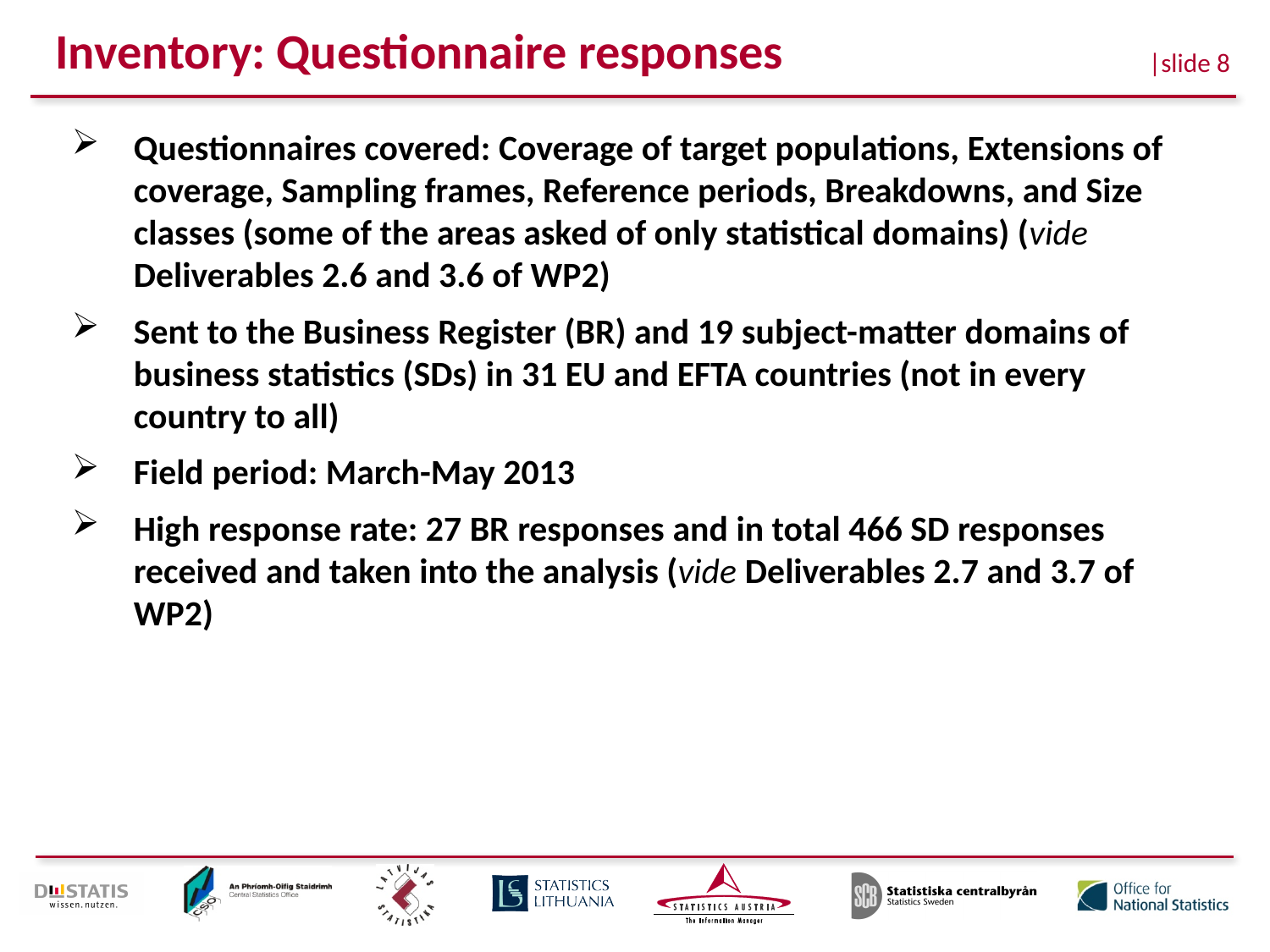

# Inventory: Questionnaire responses
Questionnaires covered: Coverage of target populations, Extensions of coverage, Sampling frames, Reference periods, Breakdowns, and Size classes (some of the areas asked of only statistical domains) (vide Deliverables 2.6 and 3.6 of WP2)
Sent to the Business Register (BR) and 19 subject-matter domains of business statistics (SDs) in 31 EU and EFTA countries (not in every country to all)
Field period: March-May 2013
High response rate: 27 BR responses and in total 466 SD responses received and taken into the analysis (vide Deliverables 2.7 and 3.7 of WP2)